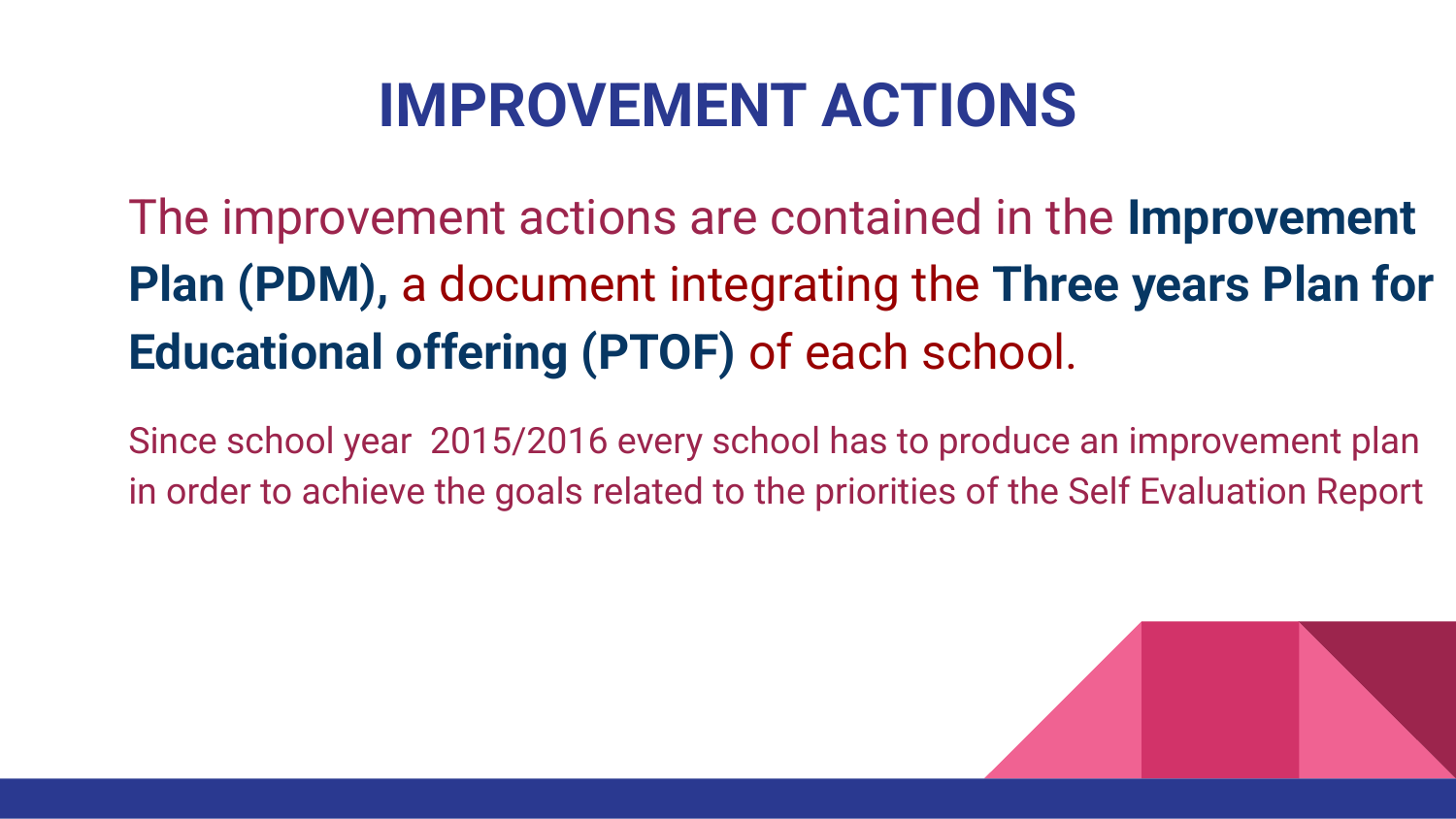

# IMPROVEMENT ACTIONS
The improvement actions are contained in the Improvement Plan (PDM), a document integrating the Three years Plan for Educational offering (PTOF) of each school.
Since school year  2015/2016 every school has to produce an improvement plan in order to achieve the goals related to the priorities of the Self Evaluation Report